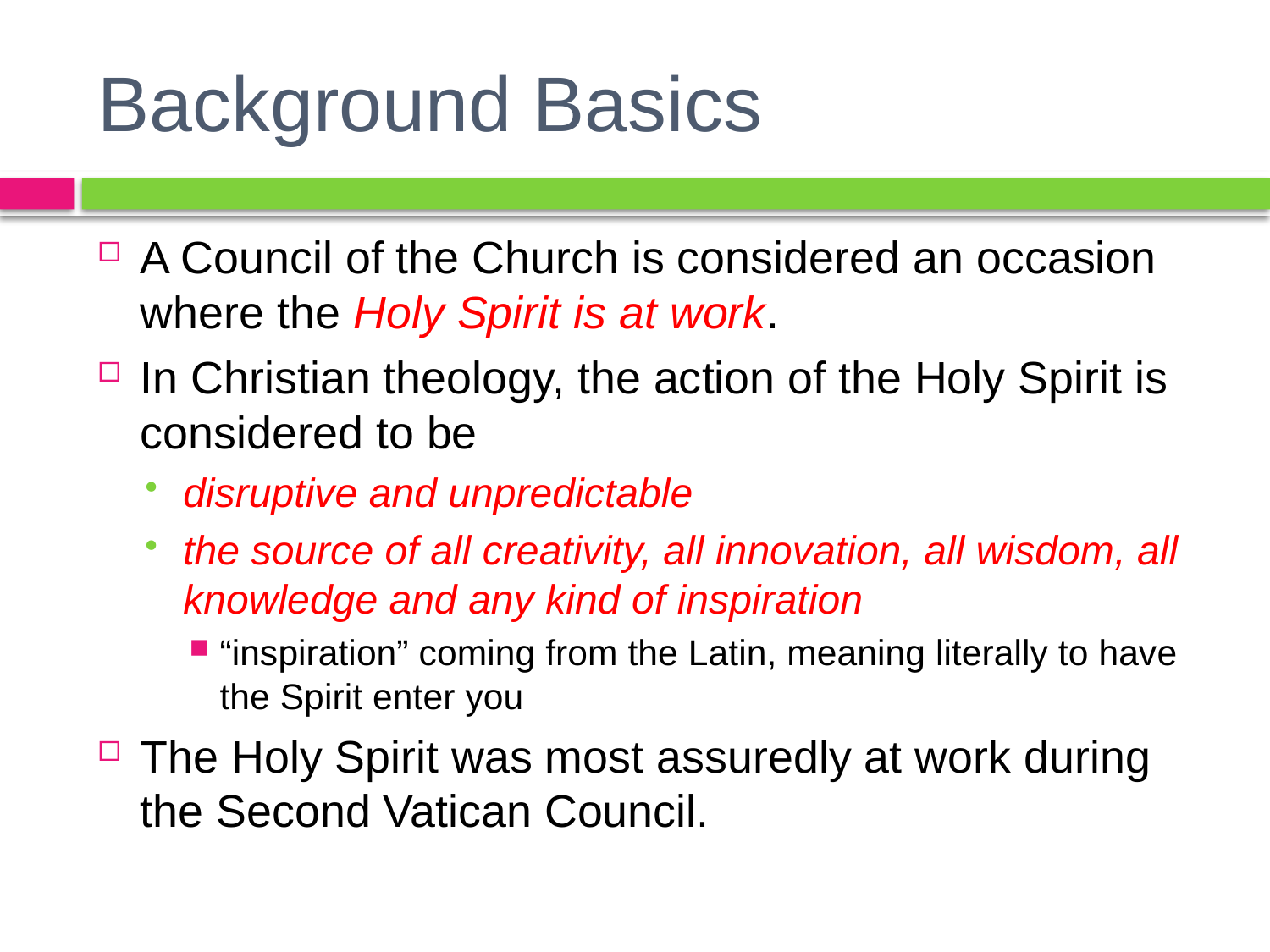

# Background Basics
A Council of the Church is considered an occasion where the Holy Spirit is at work.
In Christian theology, the action of the Holy Spirit is considered to be
disruptive and unpredictable
the source of all creativity, all innovation, all wisdom, all knowledge and any kind of inspiration
“inspiration” coming from the Latin, meaning literally to have the Spirit enter you
The Holy Spirit was most assuredly at work during the Second Vatican Council.